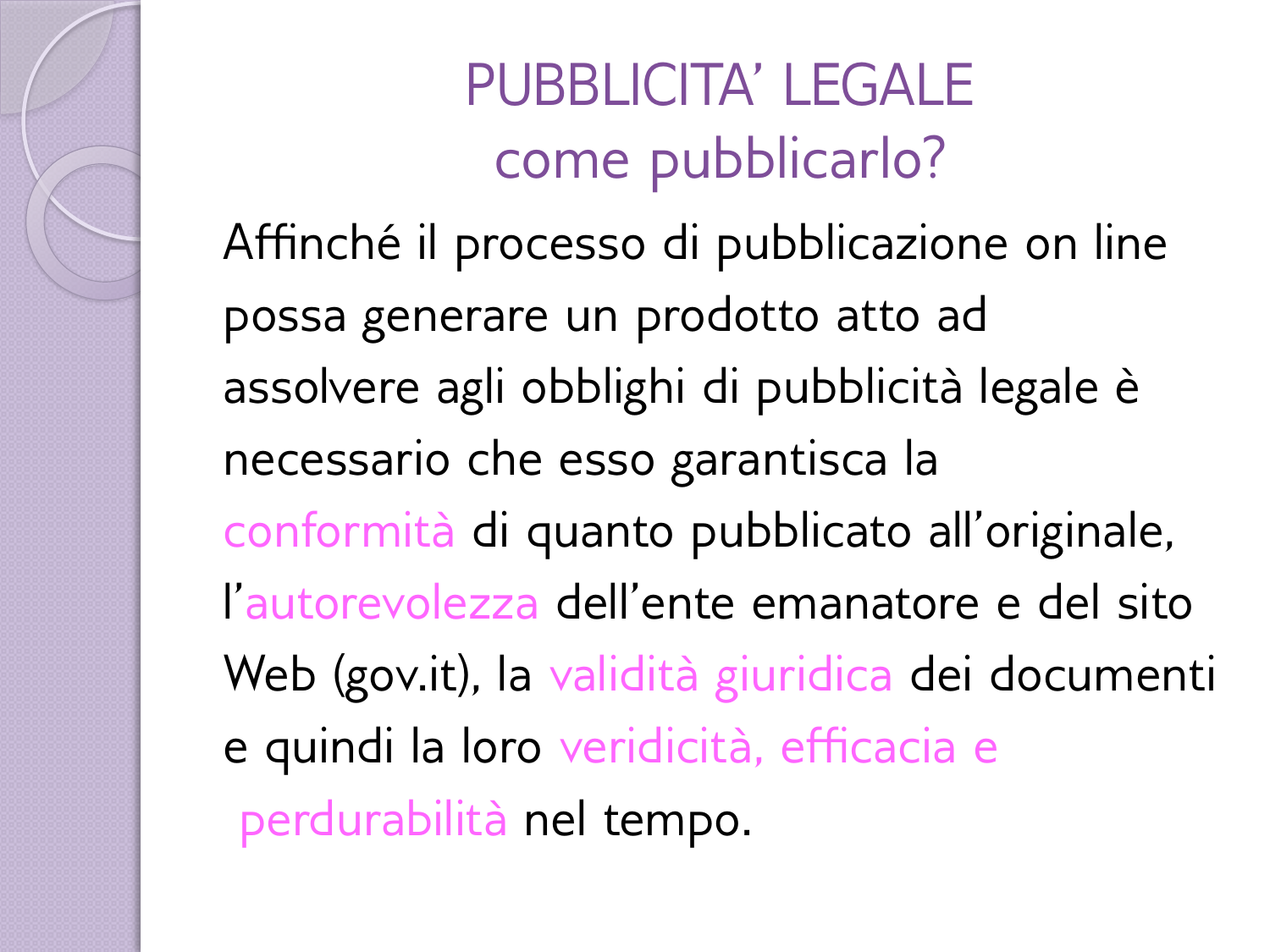

# PUBBLICITA’ LEGALE come pubblicarlo?
Affinché il processo di pubblicazione on line
possa generare un prodotto atto ad
assolvere agli obblighi di pubblicità legale è
necessario che esso garantisca la
conformità di quanto pubblicato all’originale,
l’autorevolezza dell’ente emanatore e del sito
Web (gov.it), la validità giuridica dei documenti
e quindi la loro veridicità, efficacia e
 perdurabilità nel tempo.